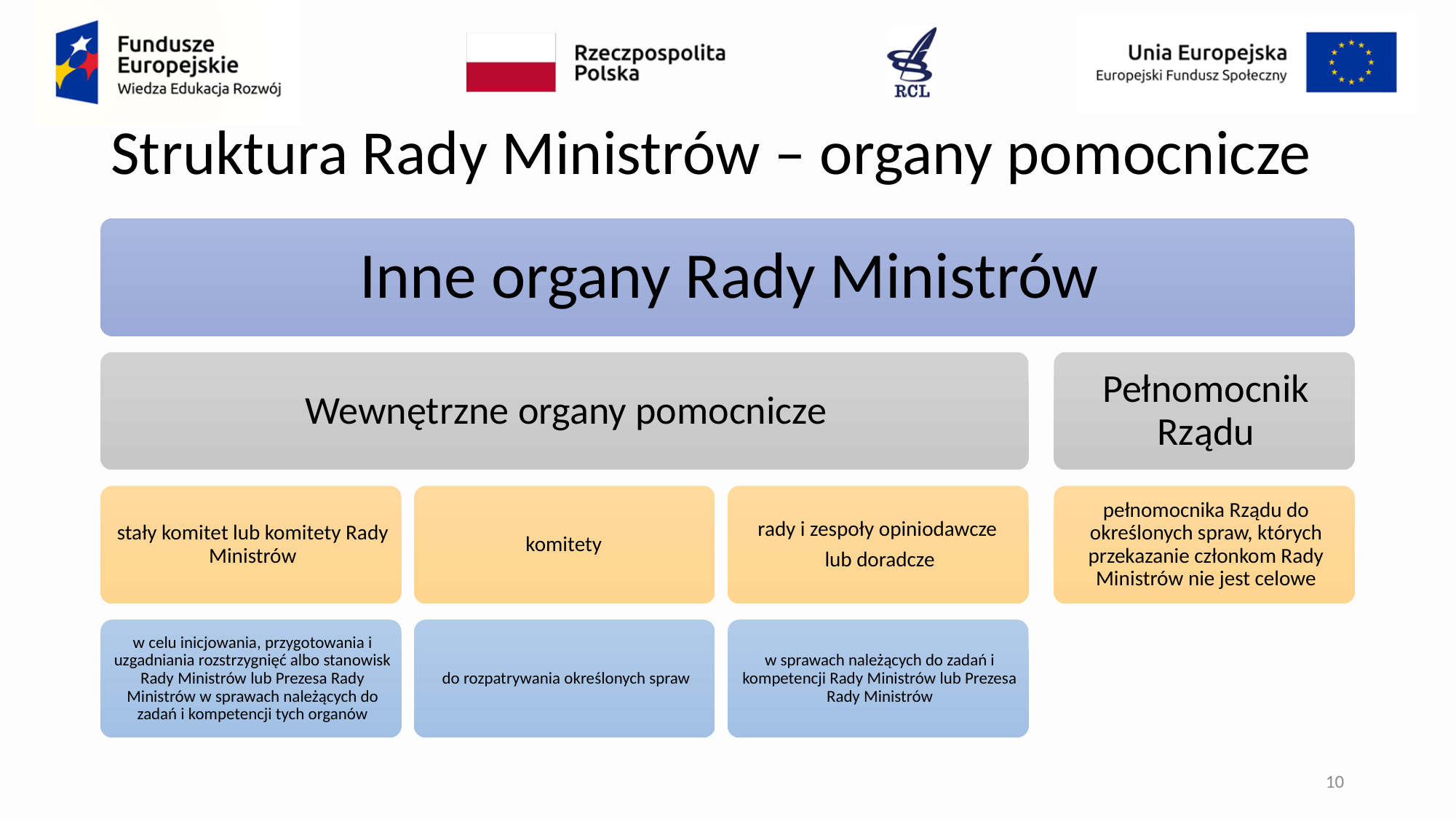

# Struktura Rady Ministrów – organy pomocnicze
Inne organy Rady Ministrów
Wewnętrzne organy pomocnicze
stały komitet lub komitety Rady Ministrów
w celu inicjowania, przygotowania i uzgadniania rozstrzygnięć albo stanowisk Rady Ministrów lub Prezesa Rady Ministrów w sprawach należących do zadań i kompetencji tych organów
komitety
do rozpatrywania określonych spraw
rady i zespoły opiniodawcze
lub doradcze
w sprawach należących do zadań i kompetencji Rady Ministrów lub Prezesa Rady Ministrów
Pełnomocnik Rządu
pełnomocnika Rządu do określonych spraw, których przekazanie członkom Rady Ministrów nie jest celowe
10